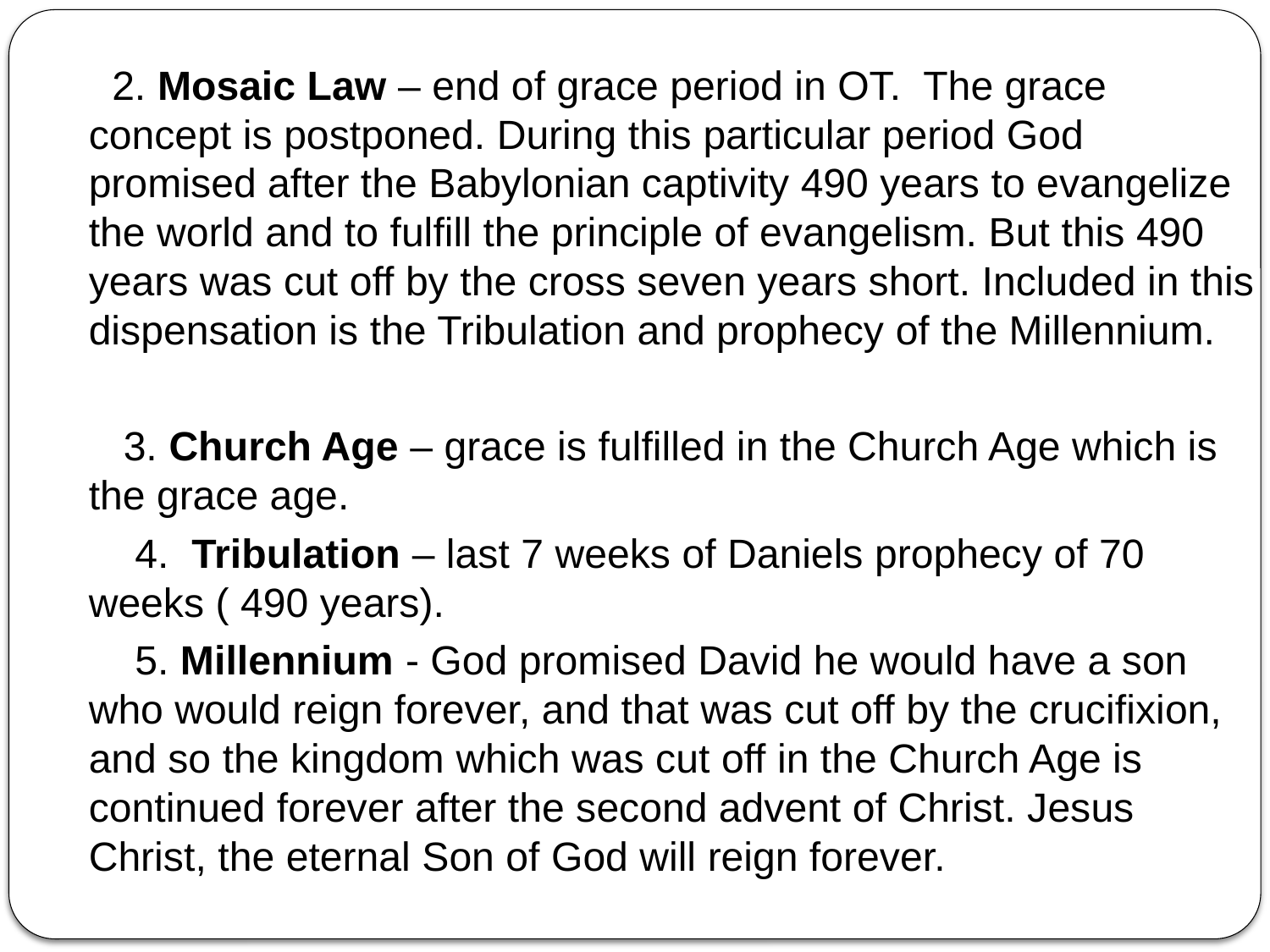

2. Mosaic Law – end of grace period in OT.  The grace concept is postponed. During this particular period God promised after the Babylonian captivity 490 years to evangelize the world and to fulfill the principle of evangelism. But this 490 years was cut off by the cross seven years short. Included in this dispensation is the Tribulation and prophecy of the Millennium.

      3. Church Age – grace is fulfilled in the Church Age which is the grace age.
       4.  Tribulation – last 7 weeks of Daniels prophecy of 70 weeks ( 490 years).
       5. Millennium - God promised David he would have a son who would reign forever, and that was cut off by the crucifixion, and so the kingdom which was cut off in the Church Age is continued forever after the second advent of Christ. Jesus Christ, the eternal Son of God will reign forever.